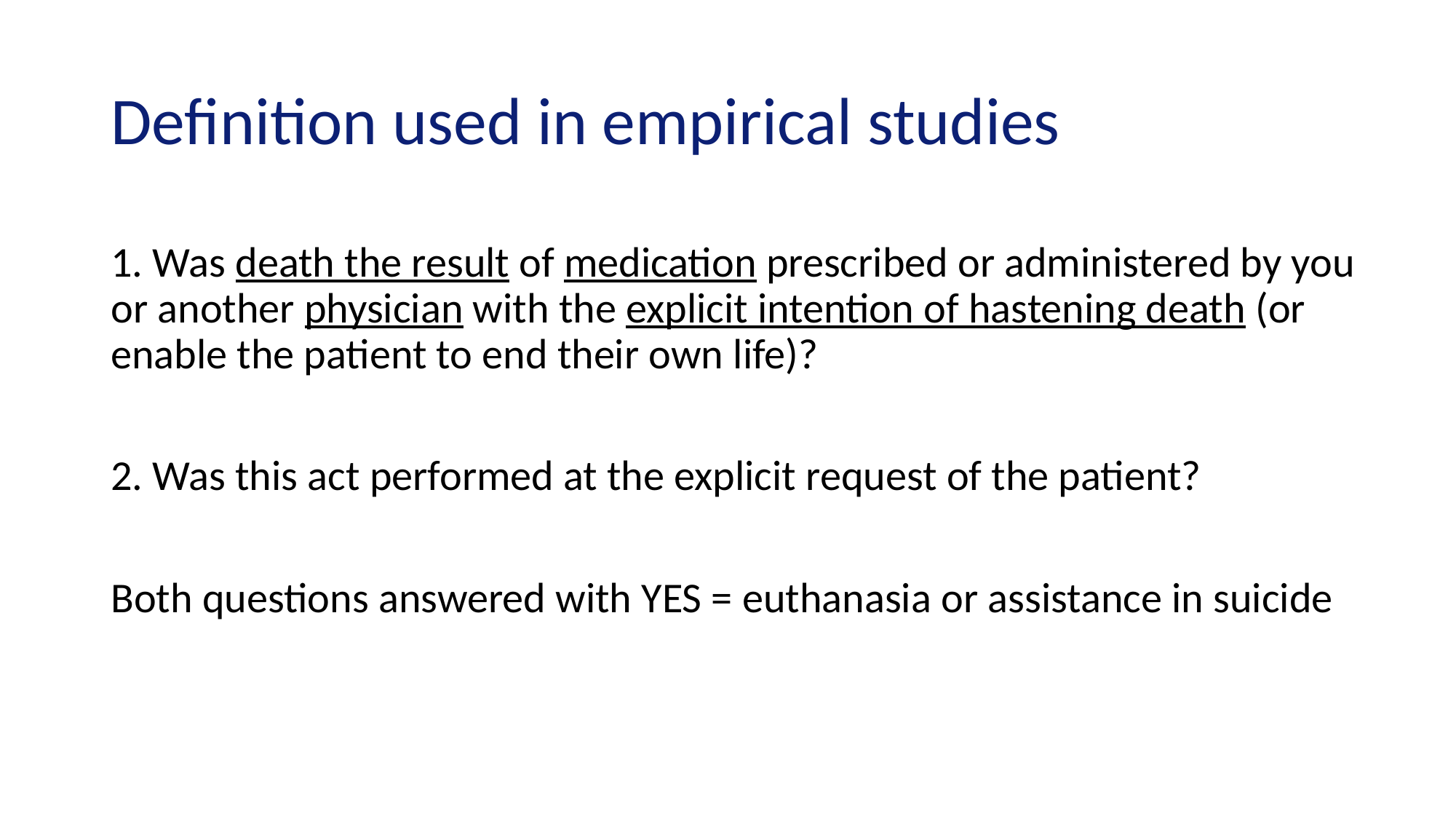

# Definition used in empirical studies
1. Was death the result of medication prescribed or administered by you or another physician with the explicit intention of hastening death (or enable the patient to end their own life)?

2. Was this act performed at the explicit request of the patient?

Both questions answered with YES = euthanasia or assistance in suicide